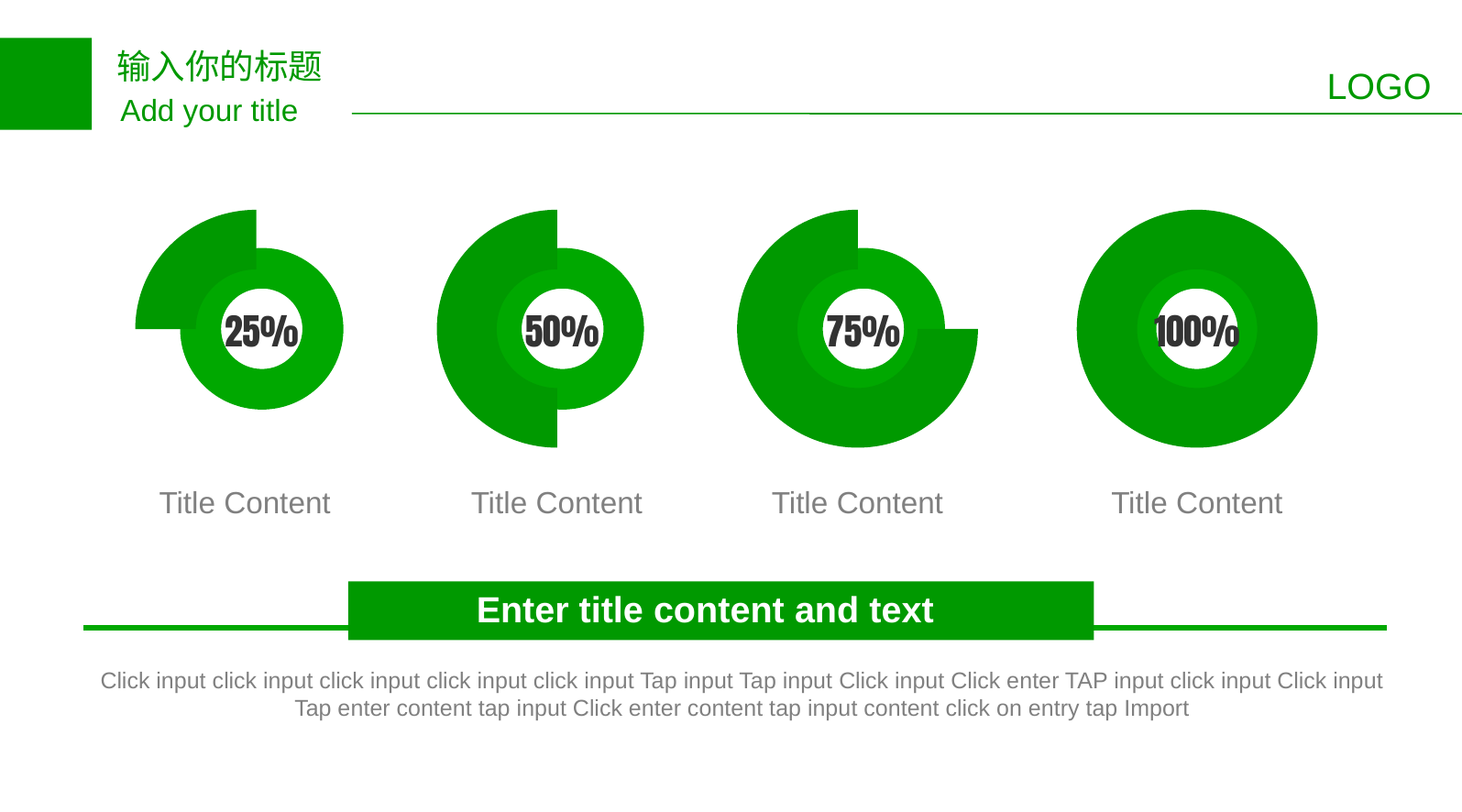

25%
50%
75%
100%
Title Content
Title Content
Title Content
Title Content

Enter title content and text
Click input click input click input click input click input Tap input Tap input Click input Click enter TAP input click input Click input Tap enter content tap input Click enter content tap input content click on entry tap Import